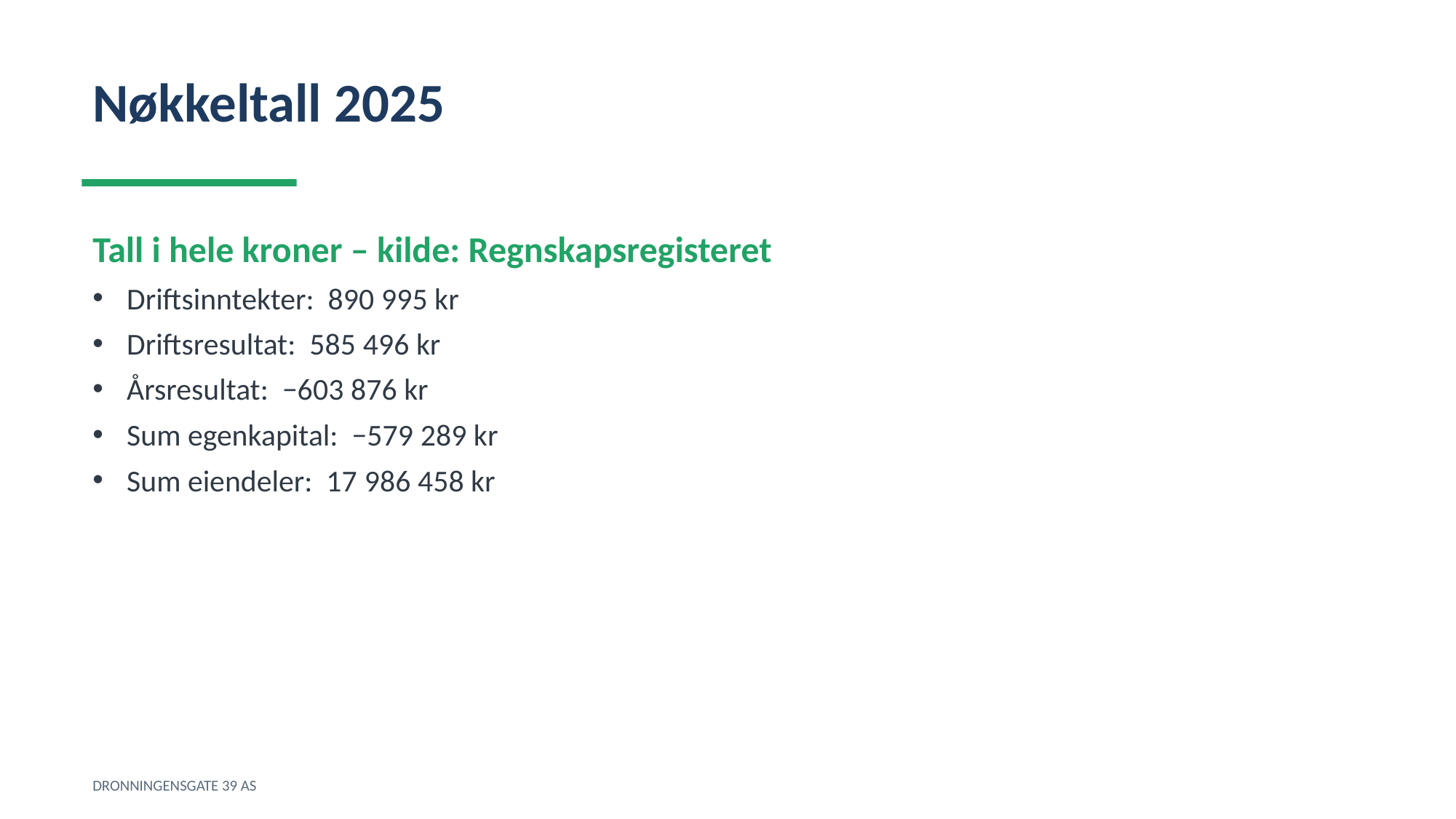

Nøkkeltall 2025

Tall i hele kroner – kilde: Regnskapsregisteret
Driftsinntekter:  890 995 kr
Driftsresultat:  585 496 kr
Årsresultat:  −603 876 kr
Sum egenkapital:  −579 289 kr
Sum eiendeler:  17 986 458 kr
DRONNINGENSGATE 39 AS